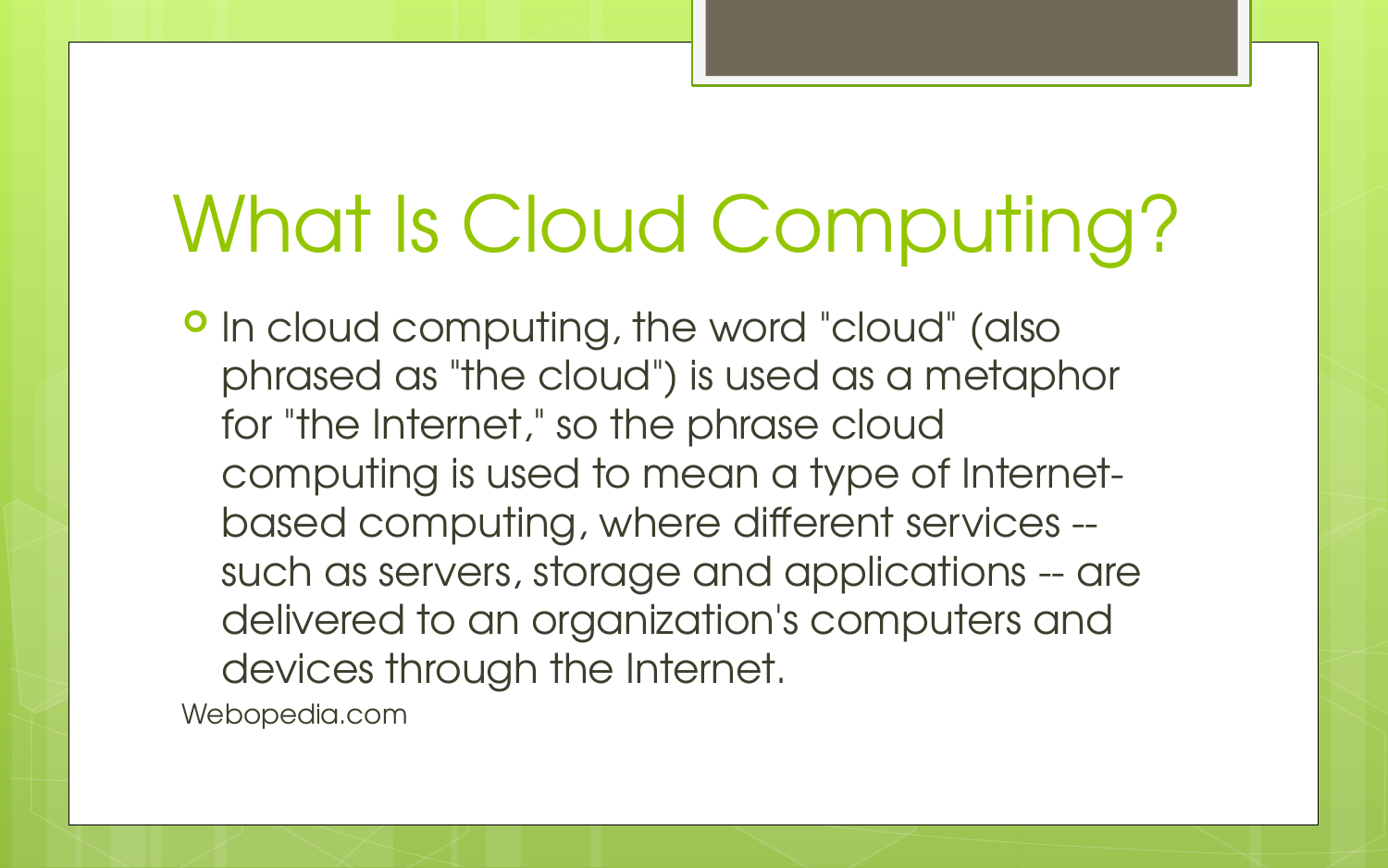

# What Is Cloud Computing?
In cloud computing, the word "cloud" (also phrased as "the cloud") is used as a metaphor for "the Internet," so the phrase cloud computing is used to mean a type of Internet-based computing, where different services -- such as servers, storage and applications -- are delivered to an organization's computers and devices through the Internet.
Webopedia.com